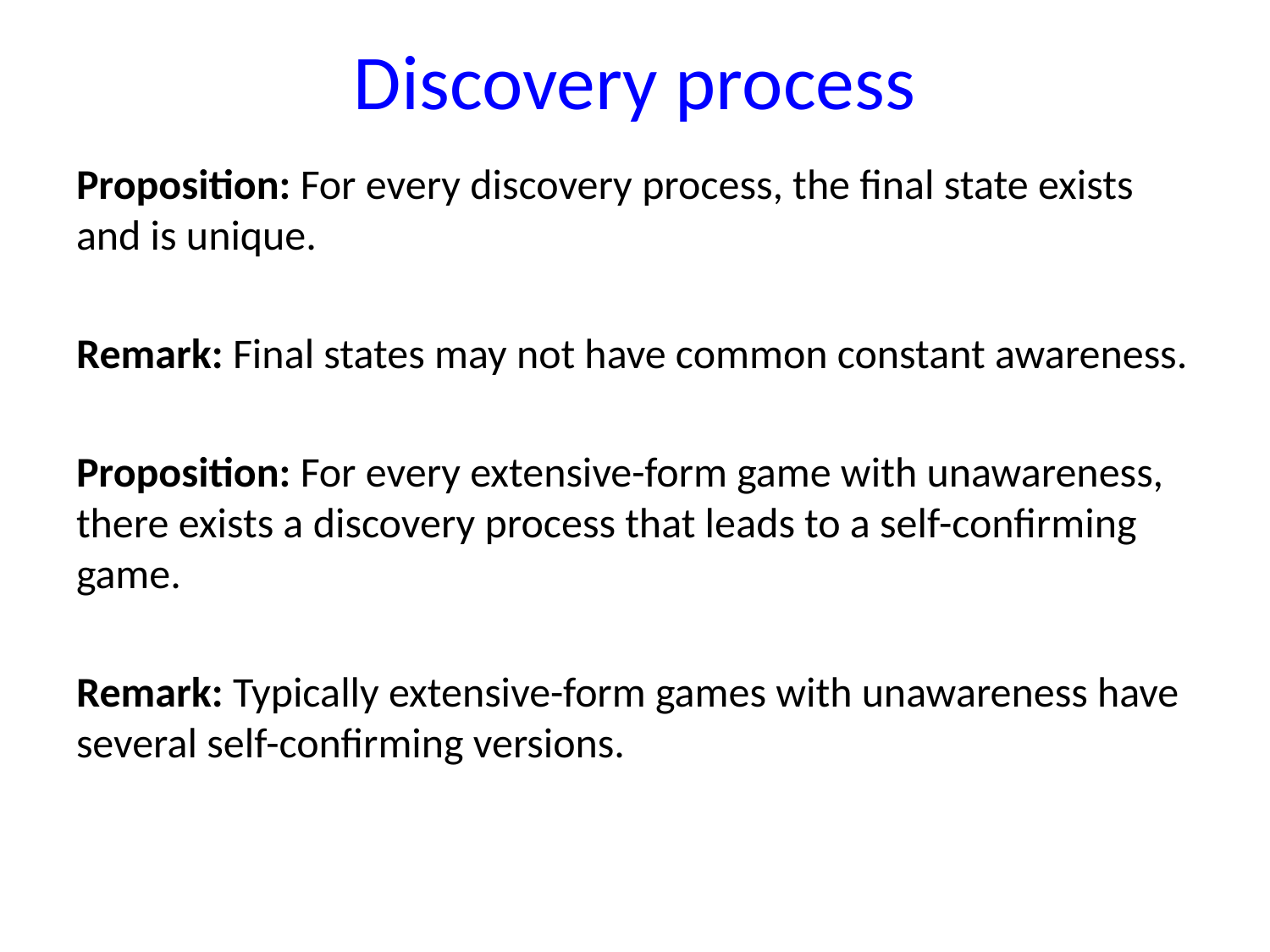

# Discovery process
Proposition: For every discovery process, the final state exists and is unique.

Remark: Final states may not have common constant awareness.

Proposition: For every extensive-form game with unawareness, there exists a discovery process that leads to a self-confirming game.

Remark: Typically extensive-form games with unawareness have several self-confirming versions.